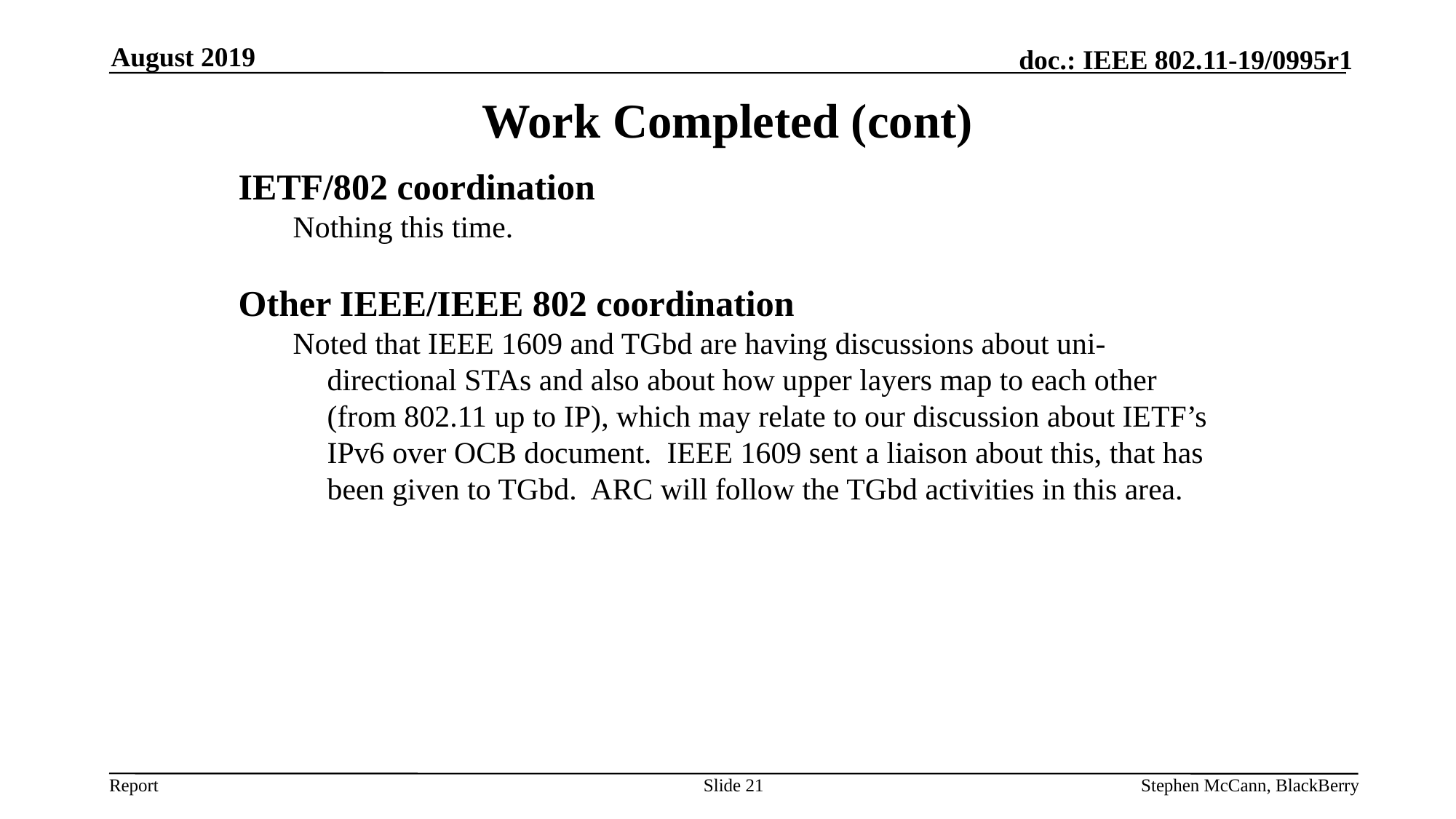

August 2019
# Work Completed (cont)
IETF/802 coordination
Nothing this time.

Other IEEE/IEEE 802 coordination
Noted that IEEE 1609 and TGbd are having discussions about uni-directional STAs and also about how upper layers map to each other (from 802.11 up to IP), which may relate to our discussion about IETF’s IPv6 over OCB document.  IEEE 1609 sent a liaison about this, that has been given to TGbd.  ARC will follow the TGbd activities in this area.

Slide 21
Stephen McCann, BlackBerry